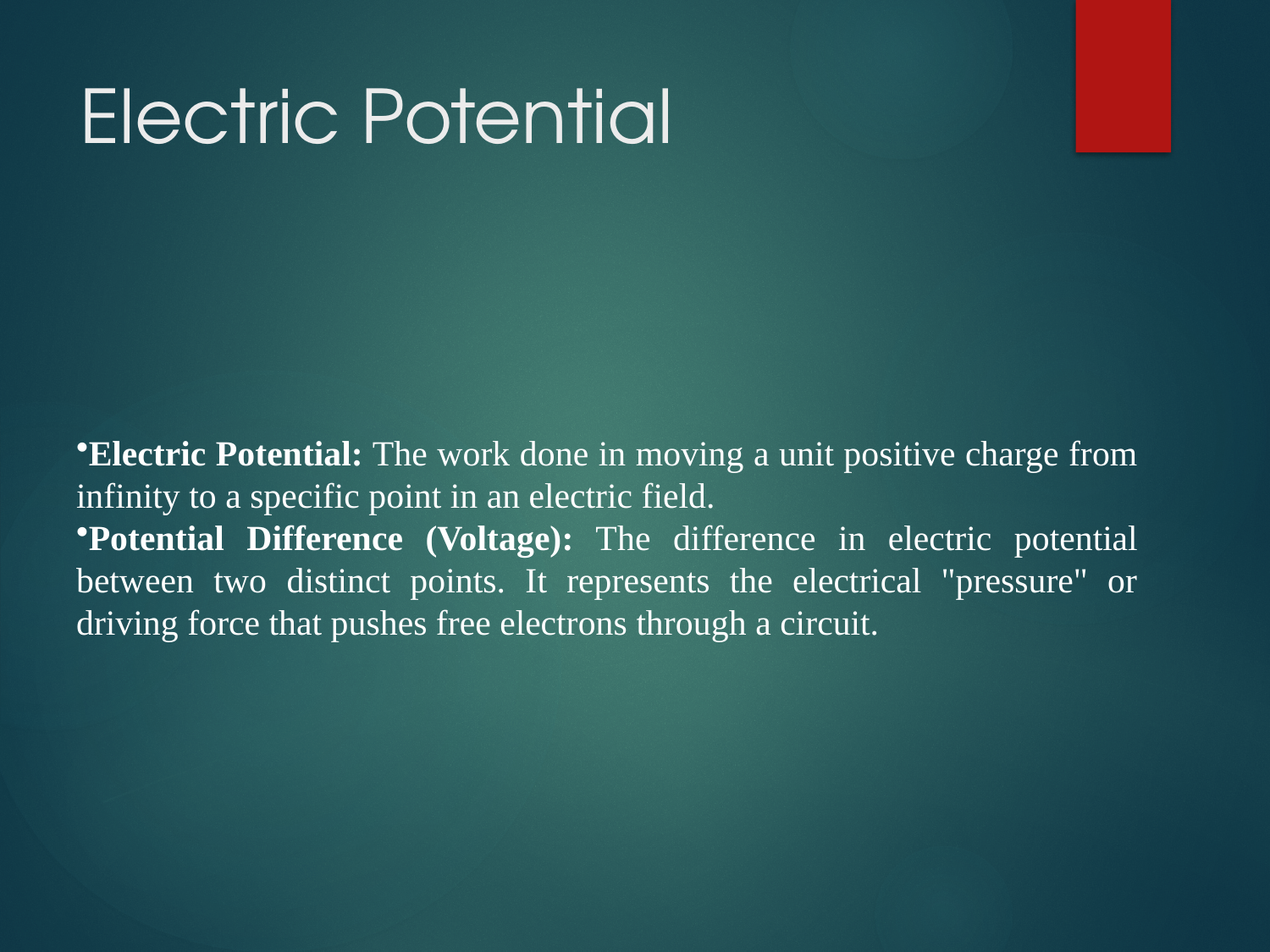

# Electric Potential
Electric Potential: The work done in moving a unit positive charge from infinity to a specific point in an electric field.
Potential Difference (Voltage): The difference in electric potential between two distinct points. It represents the electrical "pressure" or driving force that pushes free electrons through a circuit.